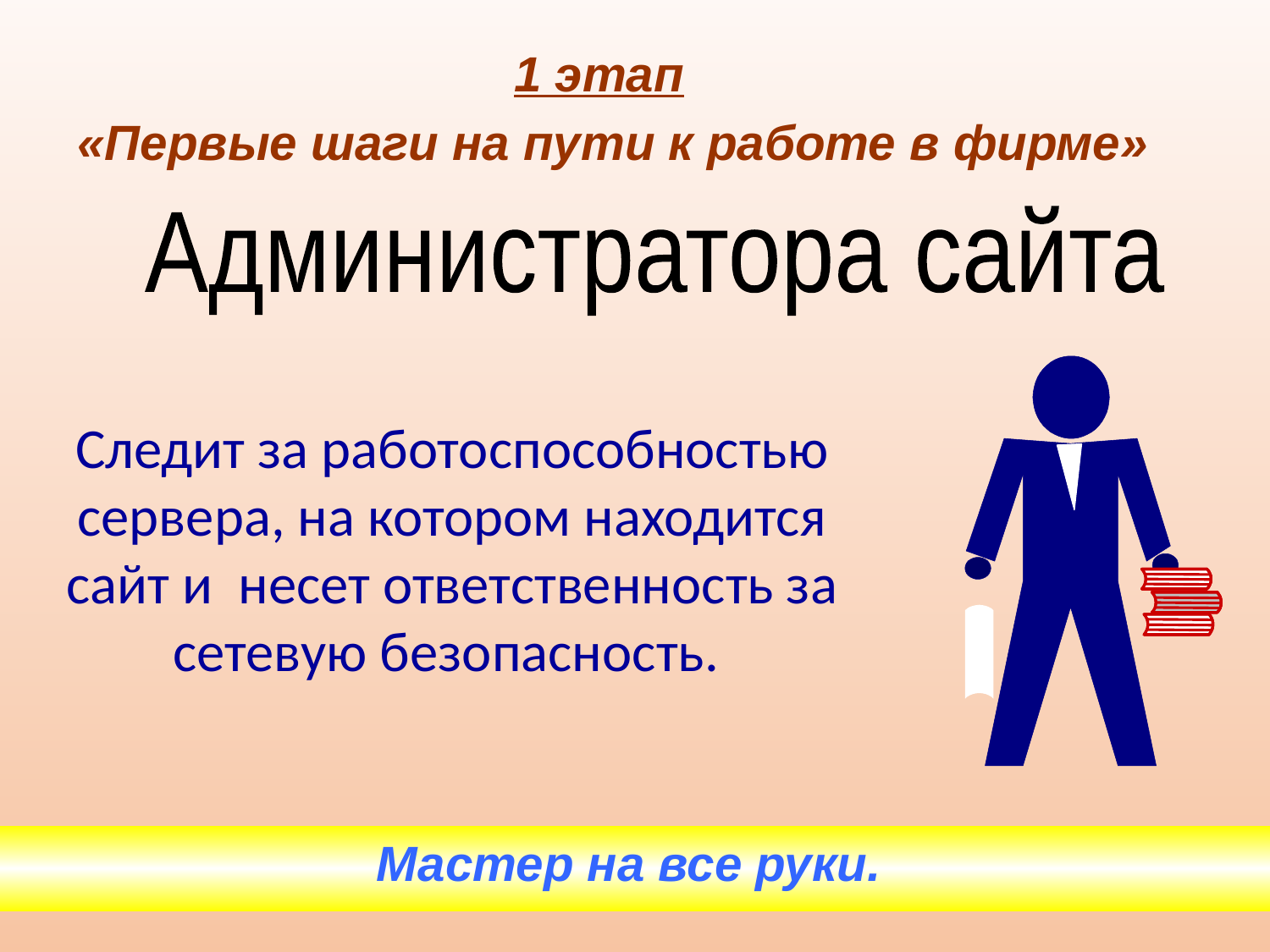

1 этап
«Первые шаги на пути к работе в фирме»
Администратора сайта
Следит за работоспособностью сервера, на котором находится сайт и  несет ответственность за сетевую безопасность.

Мастер на все руки.